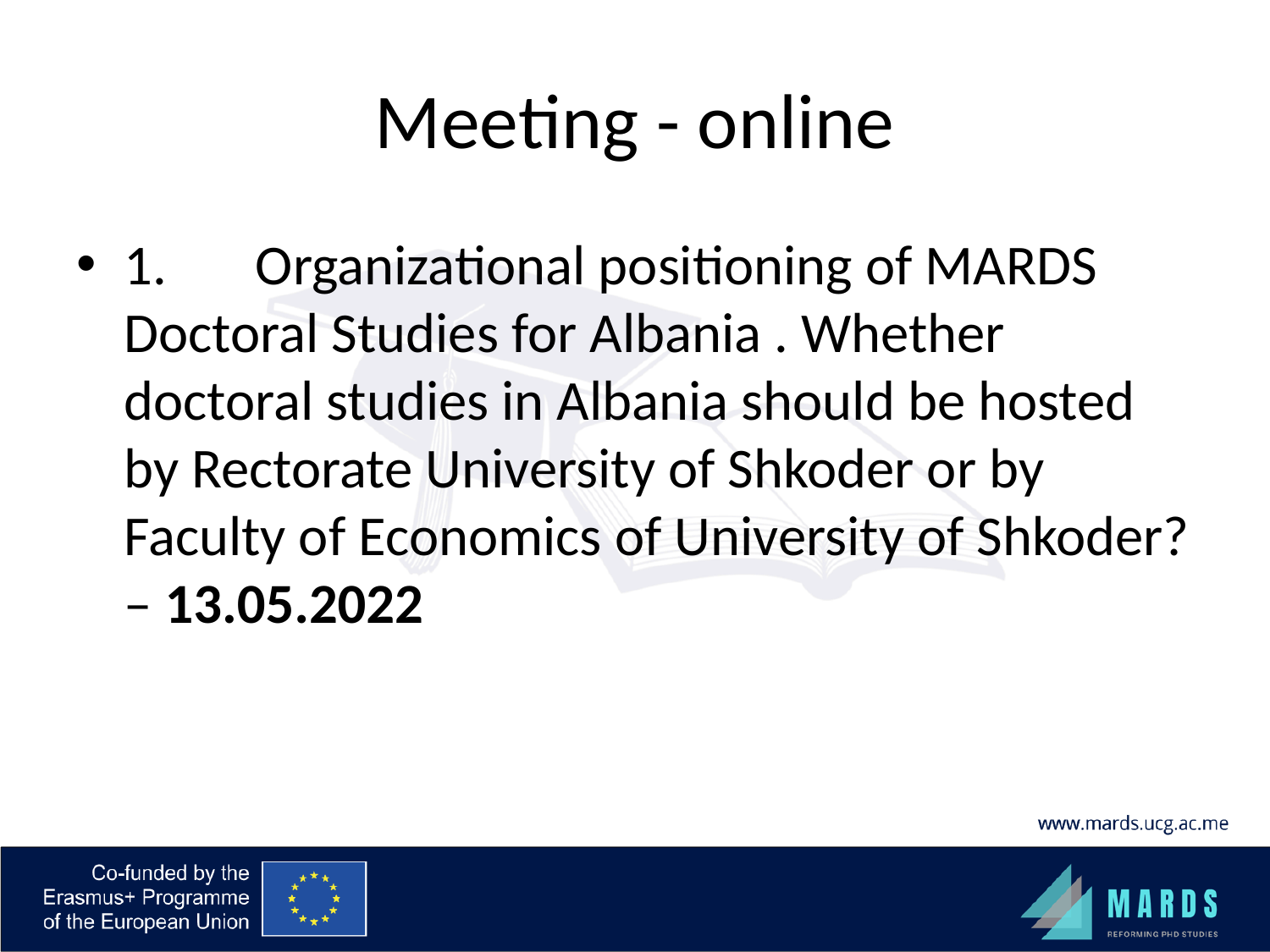

# Meeting - online
1.       Organizational positioning of MARDS Doctoral Studies for Albania . Whether doctoral studies in Albania should be hosted  by Rectorate University of Shkoder or by Faculty of Economics of University of Shkoder? – 13.05.2022